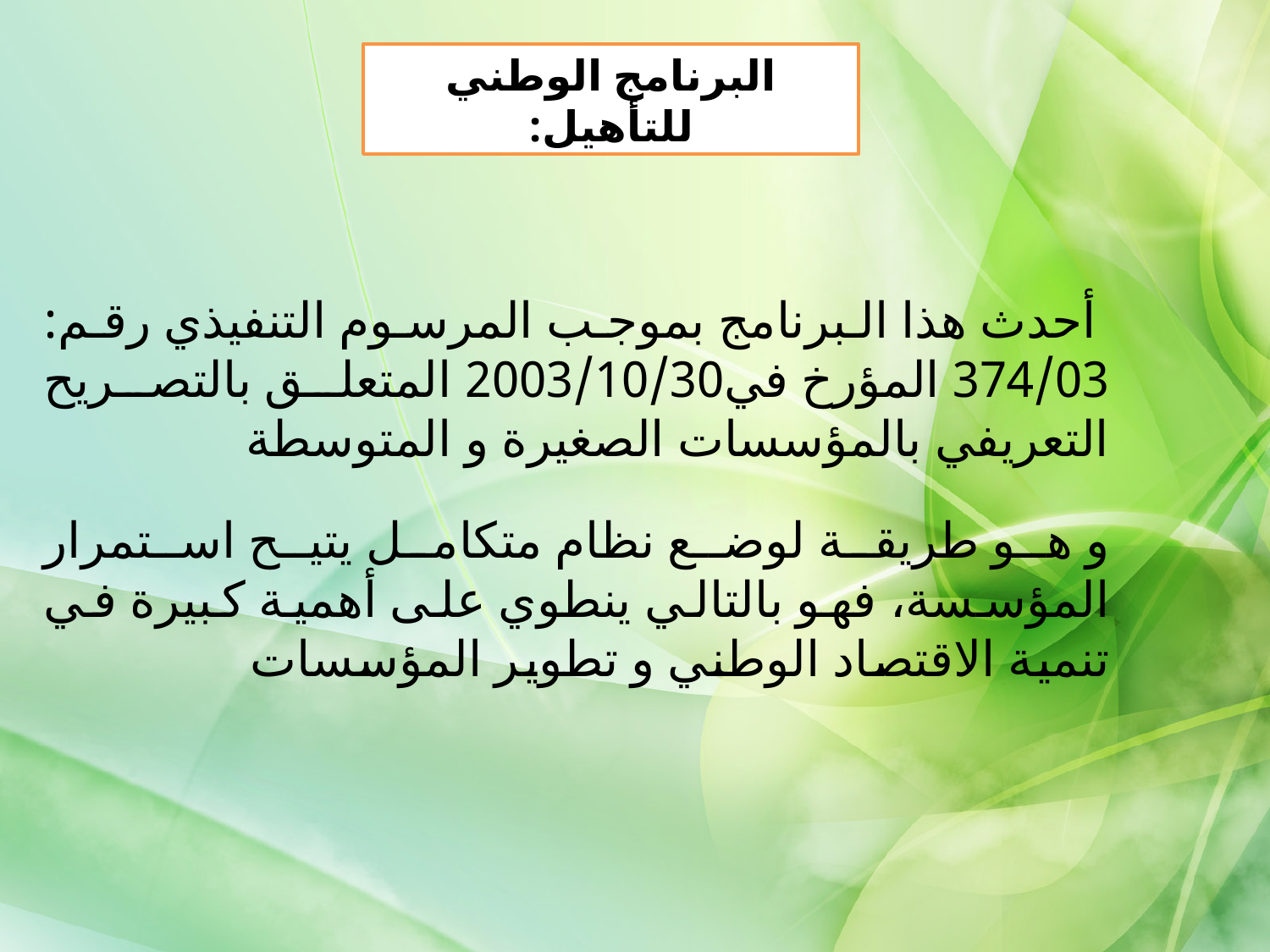

البرنامج الوطني للتأهيل:
 أحدث هذا البرنامج بموجب المرسوم التنفيذي رقم: 374/03 المؤرخ في2003/10/30 المتعلق بالتصريح التعريفي بالمؤسسات الصغيرة و المتوسطة
و هو طريقة لوضع نظام متكامل يتيح استمرار المؤسسة، فهو بالتالي ينطوي على أهمية كبيرة في تنمية الاقتصاد الوطني و تطوير المؤسسات